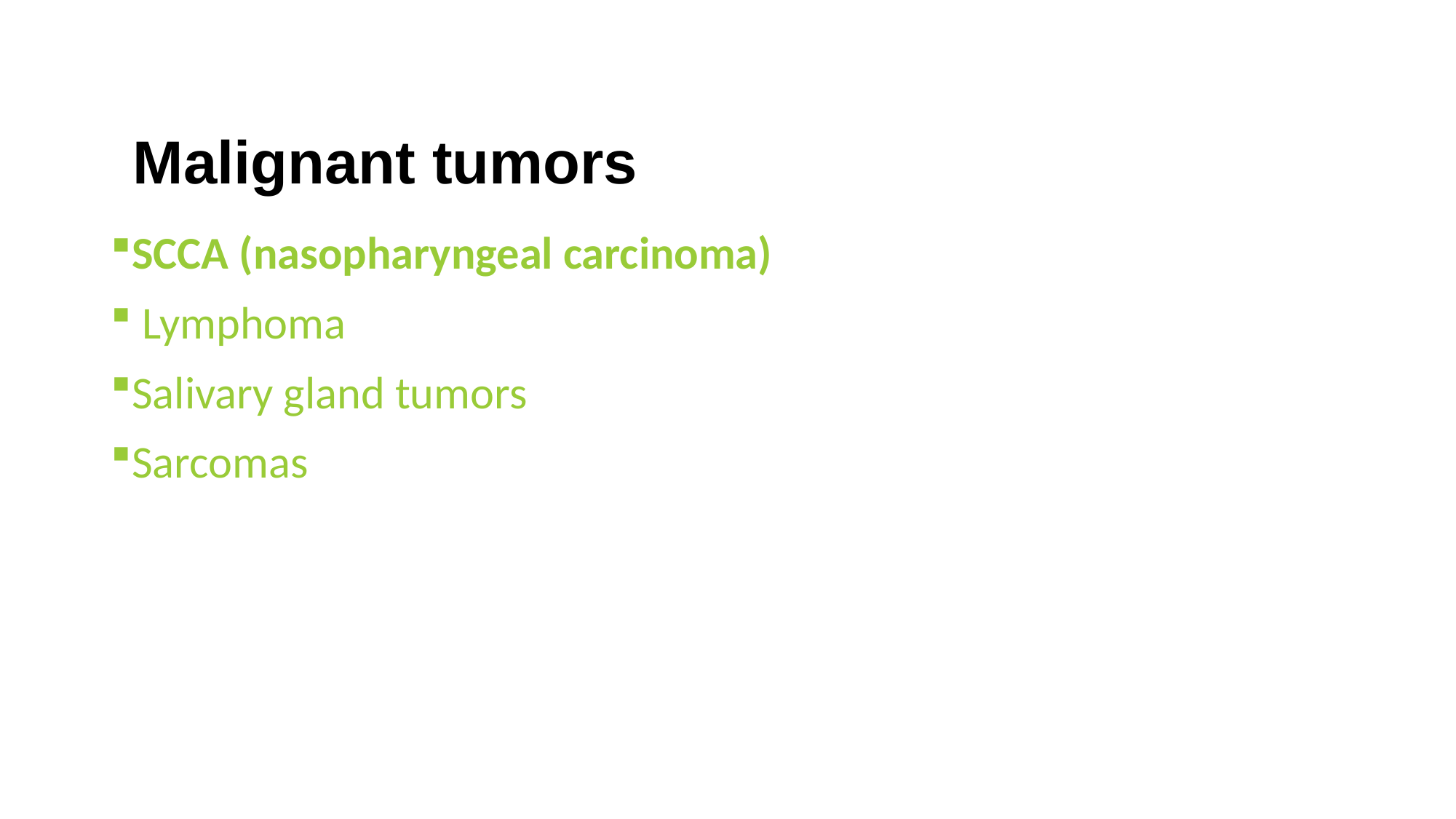

# Malignant tumors
SCCA (nasopharyngeal carcinoma)
 Lymphoma
Salivary gland tumors
Sarcomas